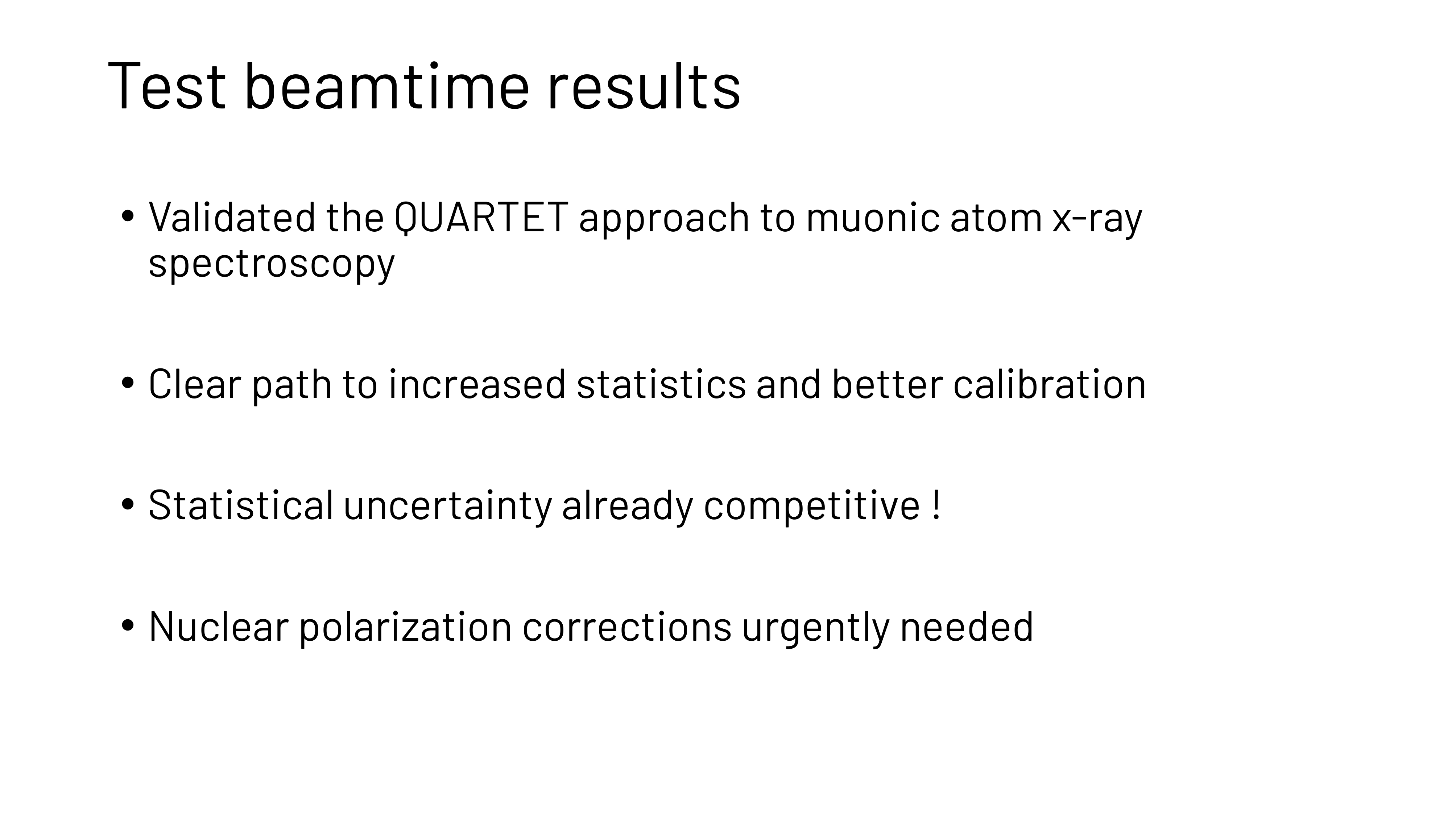

# Test beamtime results
Validated the QUARTET approach to muonic atom x-ray spectroscopy

Clear path to increased statistics and better calibration

Statistical uncertainty already competitive !

Nuclear polarization corrections urgently needed